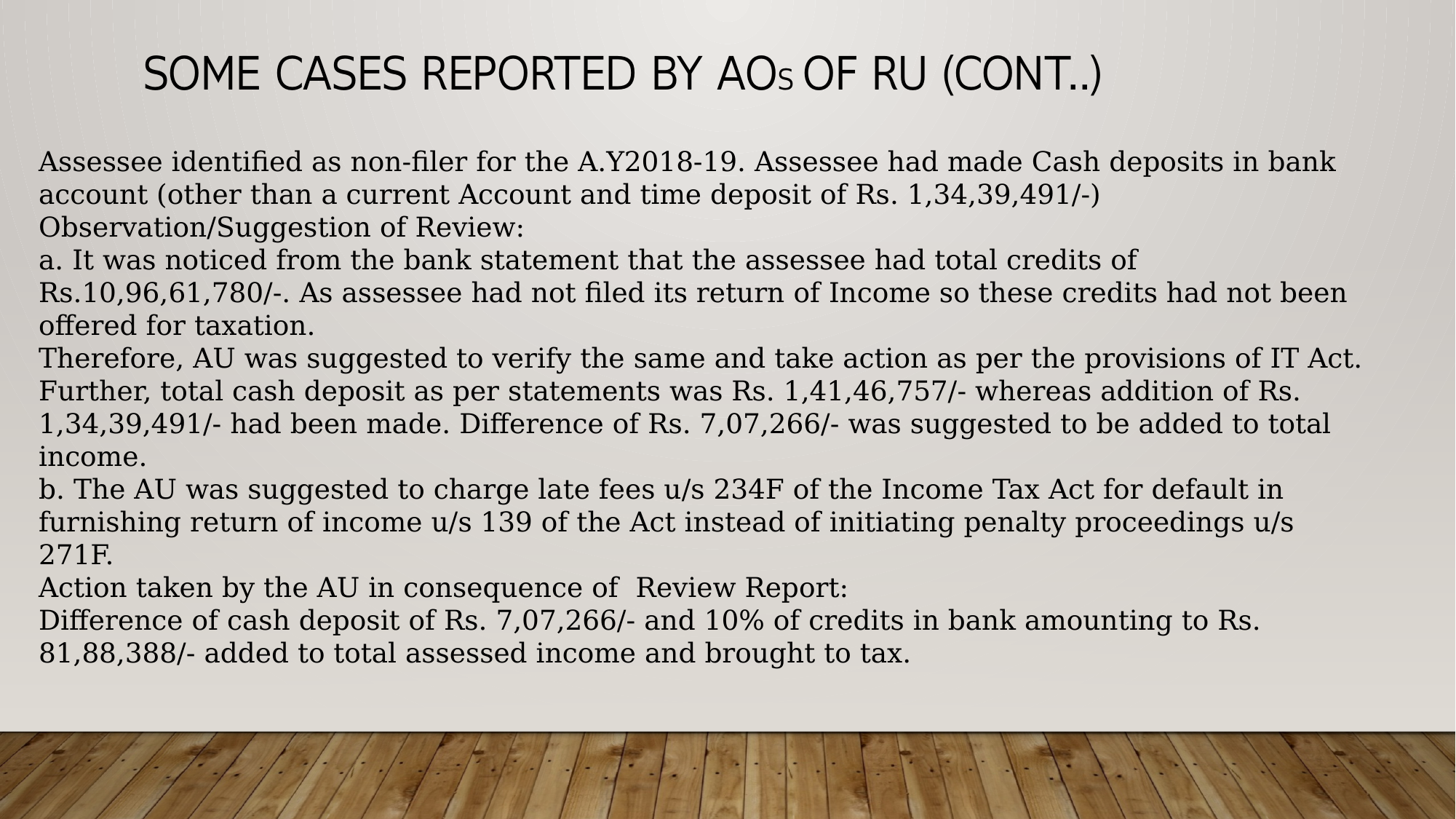

Some Cases reported by Aos of ru (Cont..)

Assessee identified as non-filer for the A.Y2018-19. Assessee had made Cash deposits in bank account (other than a current Account and time deposit of Rs. 1,34,39,491/-)
Observation/Suggestion of Review:
a. It was noticed from the bank statement that the assessee had total credits of Rs.10,96,61,780/-. As assessee had not filed its return of Income so these credits had not been offered for taxation.
Therefore, AU was suggested to verify the same and take action as per the provisions of IT Act.
Further, total cash deposit as per statements was Rs. 1,41,46,757/- whereas addition of Rs.
1,34,39,491/- had been made. Difference of Rs. 7,07,266/- was suggested to be added to total income.
b. The AU was suggested to charge late fees u/s 234F of the Income Tax Act for default in
furnishing return of income u/s 139 of the Act instead of initiating penalty proceedings u/s 271F.
Action taken by the AU in consequence of  Review Report:
Difference of cash deposit of Rs. 7,07,266/- and 10% of credits in bank amounting to Rs. 81,88,388/- added to total assessed income and brought to tax.